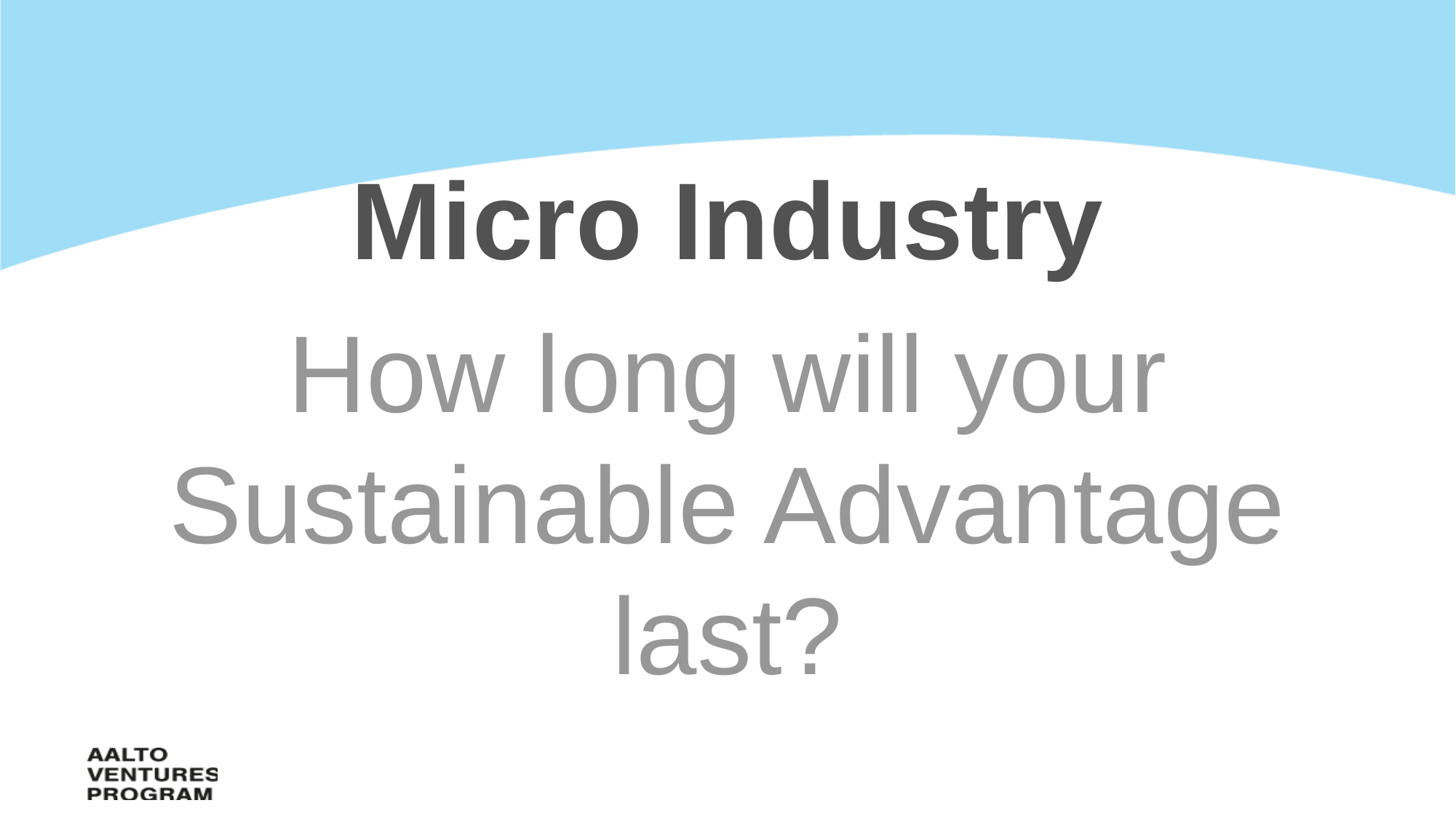

#
Micro Industry
How long will your Sustainable Advantage last?